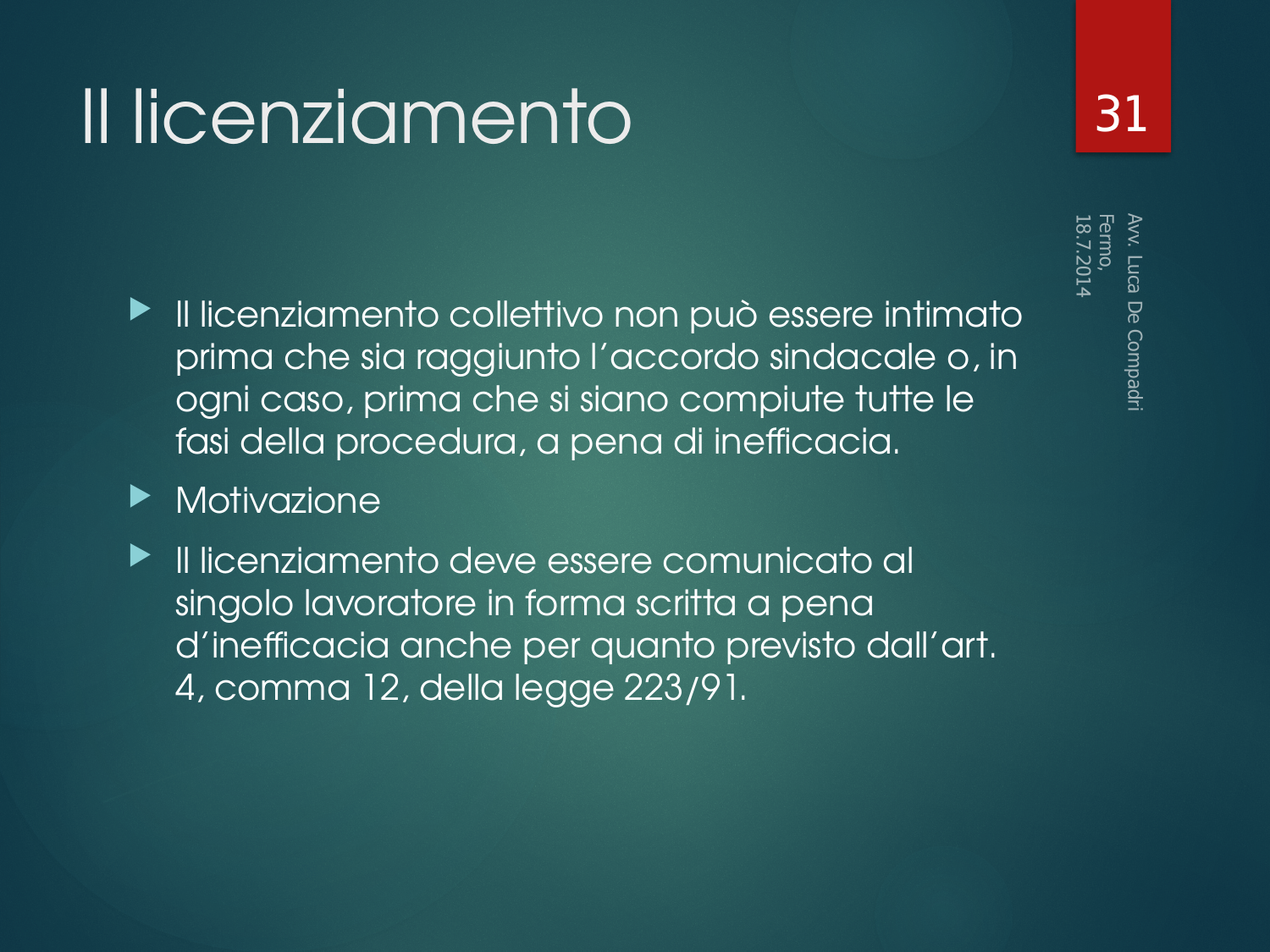

31
# Il licenziamento
Fermo, 18.7.2014
Il licenziamento collettivo non può essere intimato prima che sia raggiunto l’accordo sindacale o, in ogni caso, prima che si siano compiute tutte le fasi della procedura, a pena di inefficacia.
Motivazione
Il licenziamento deve essere comunicato al singolo lavoratore in forma scritta a pena d’inefficacia anche per quanto previsto dall’art. 4, comma 12, della legge 223/91.
Avv. Luca De Compadri